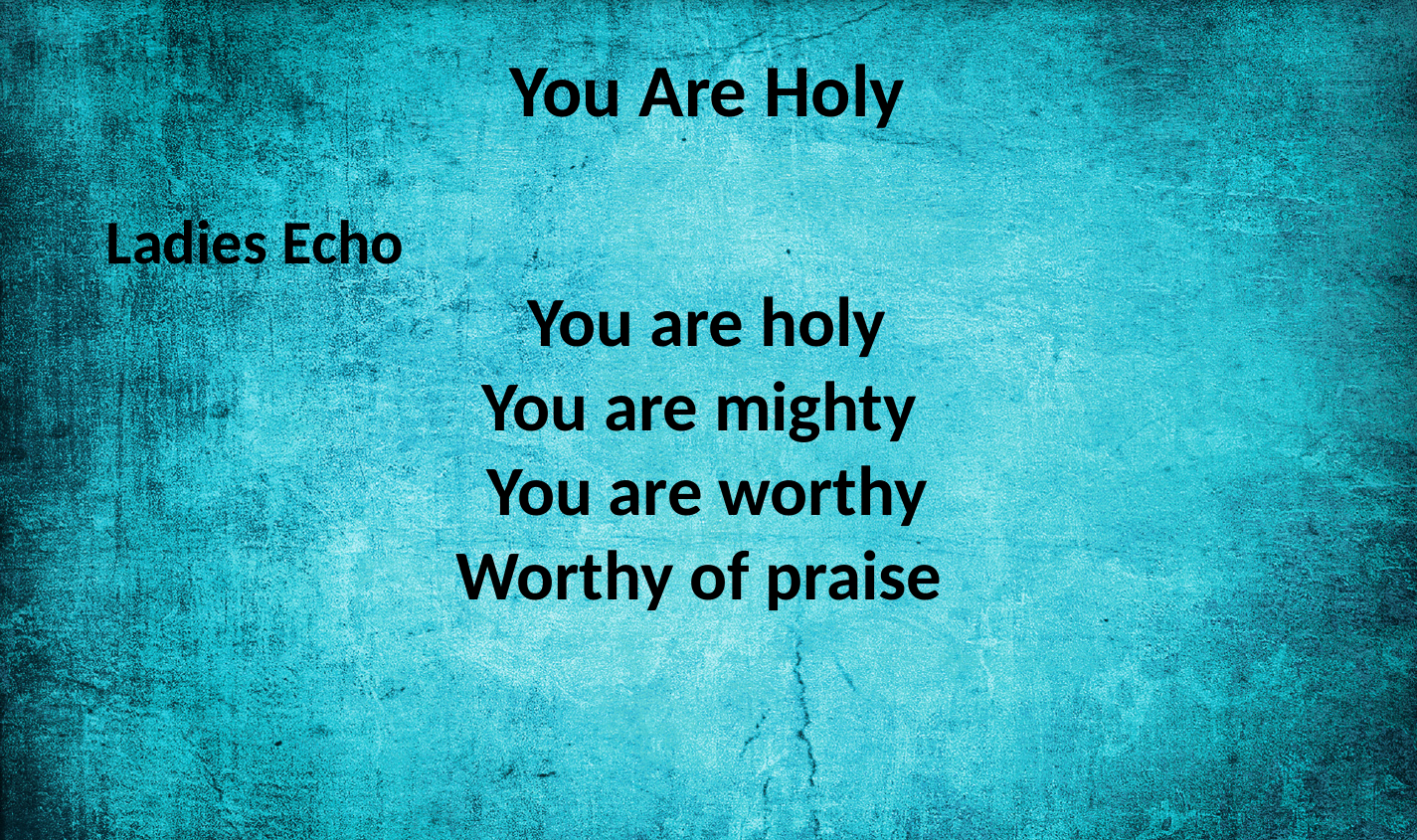

You Are Holy
   Ladies Echo
You are holy
You are mighty
You are worthy
Worthy of praise